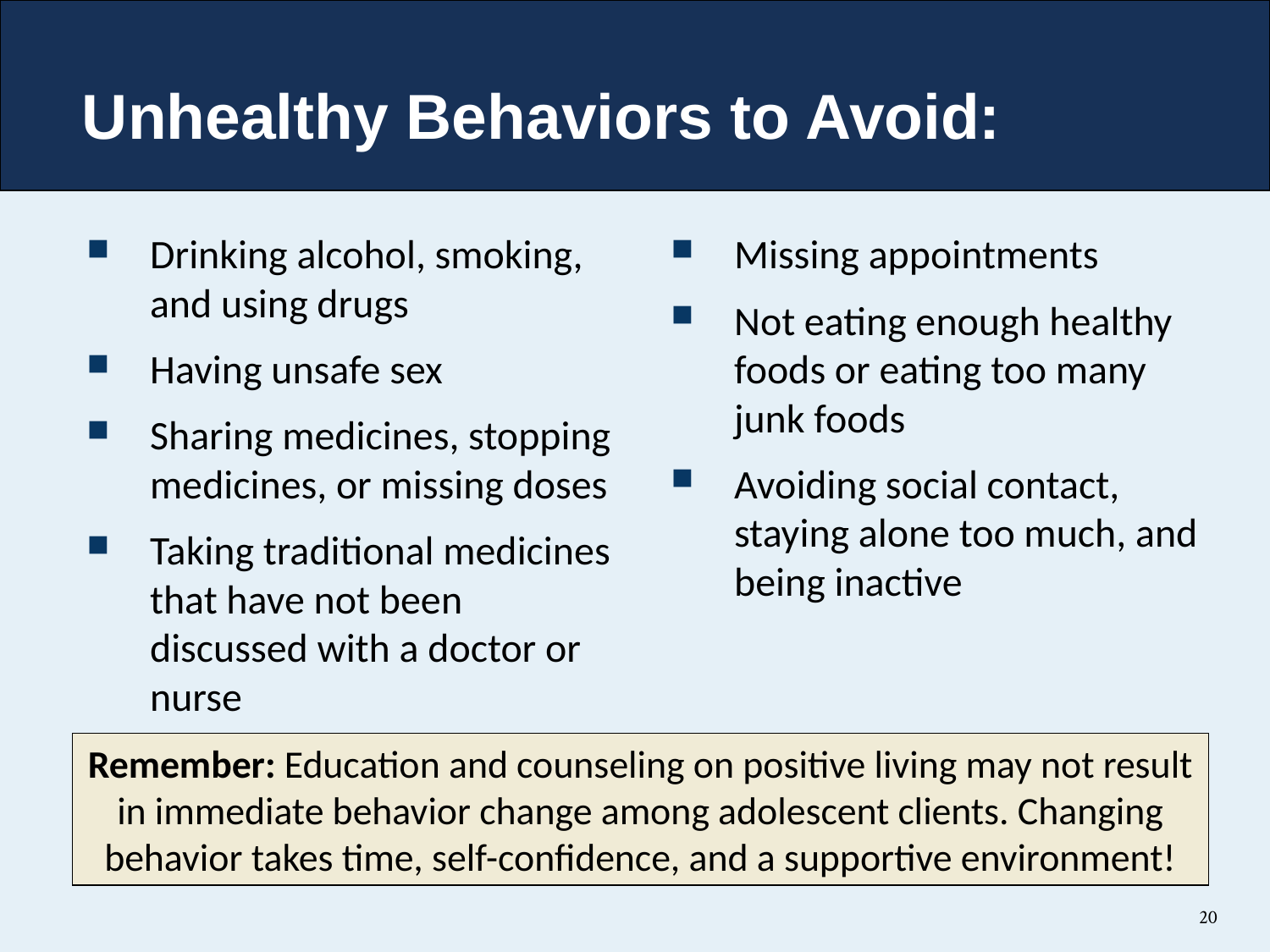

# Unhealthy Behaviors to Avoid:
Drinking alcohol, smoking, and using drugs
Having unsafe sex
Sharing medicines, stopping medicines, or missing doses
Taking traditional medicines that have not been discussed with a doctor or nurse

Missing appointments
Not eating enough healthy foods or eating too many junk foods
Avoiding social contact, staying alone too much, and being inactive

Remember: Education and counseling on positive living may not result in immediate behavior change among adolescent clients. Changing behavior takes time, self-confidence, and a supportive environment!
20